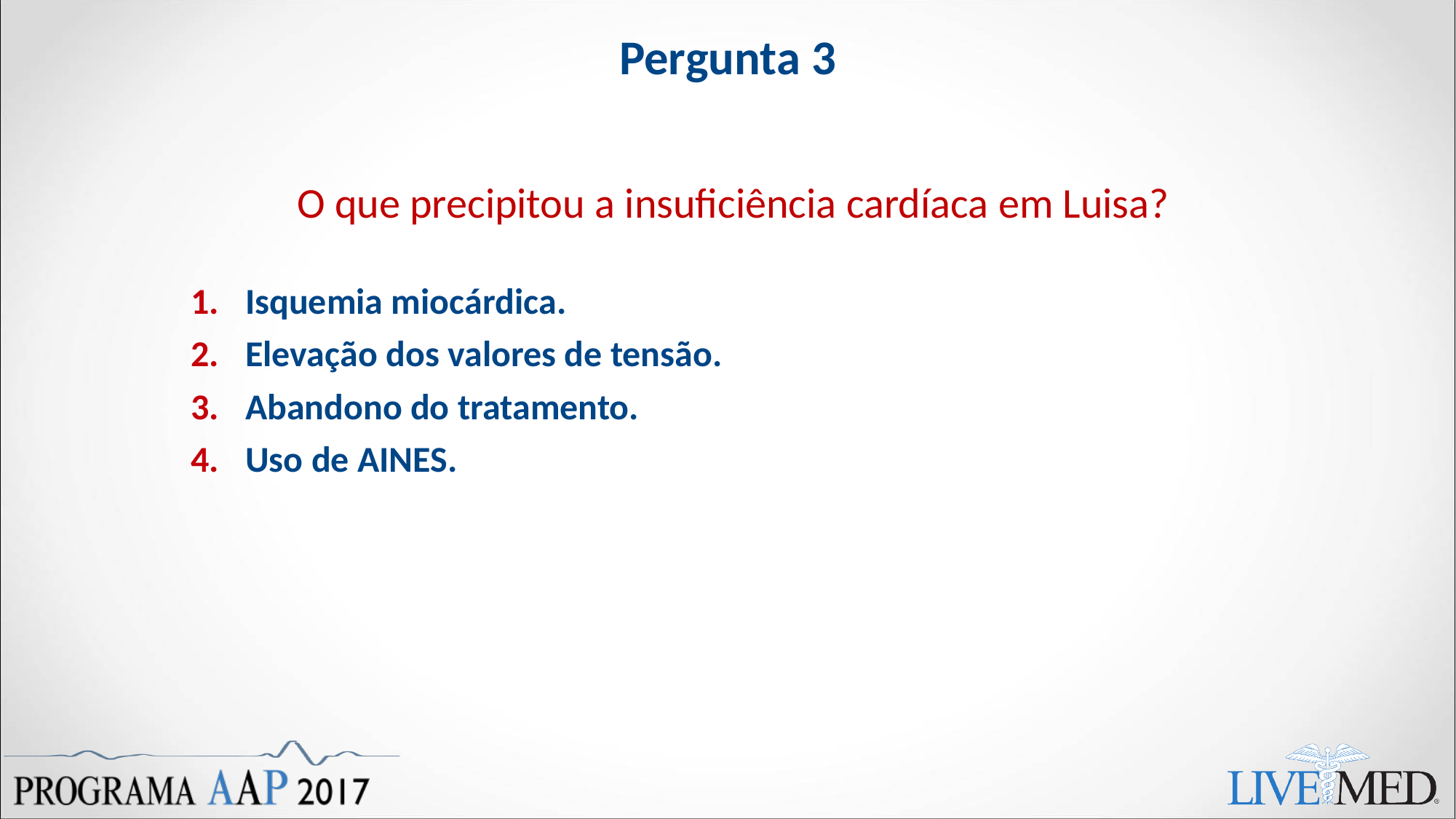

# Pergunta 3
O que precipitou a insuficiência cardíaca em Luisa?
Isquemia miocárdica.
Elevação dos valores de tensão.
Abandono do tratamento.
Uso de AINES.